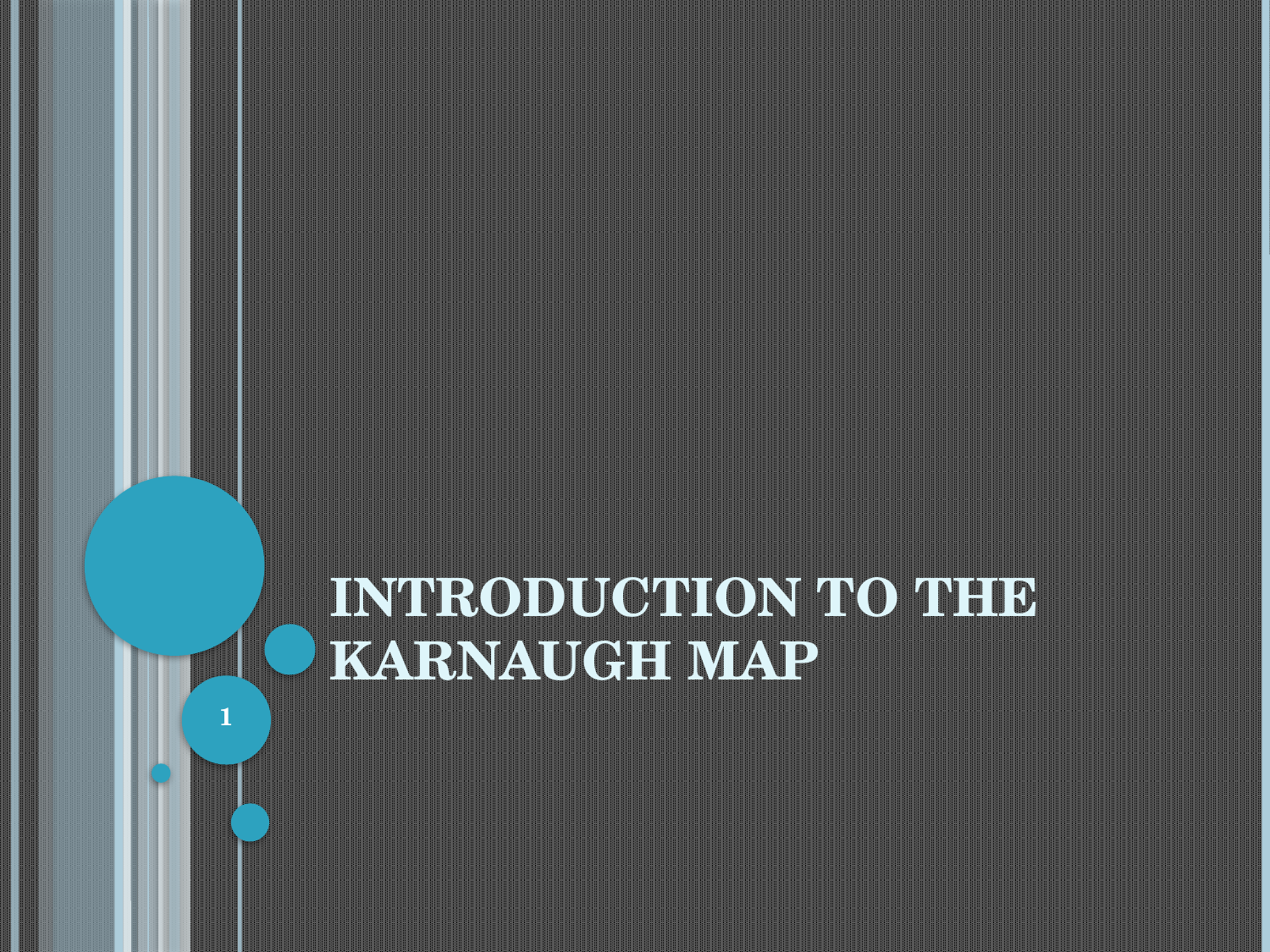

# Introduction to the Karnaugh Map
1